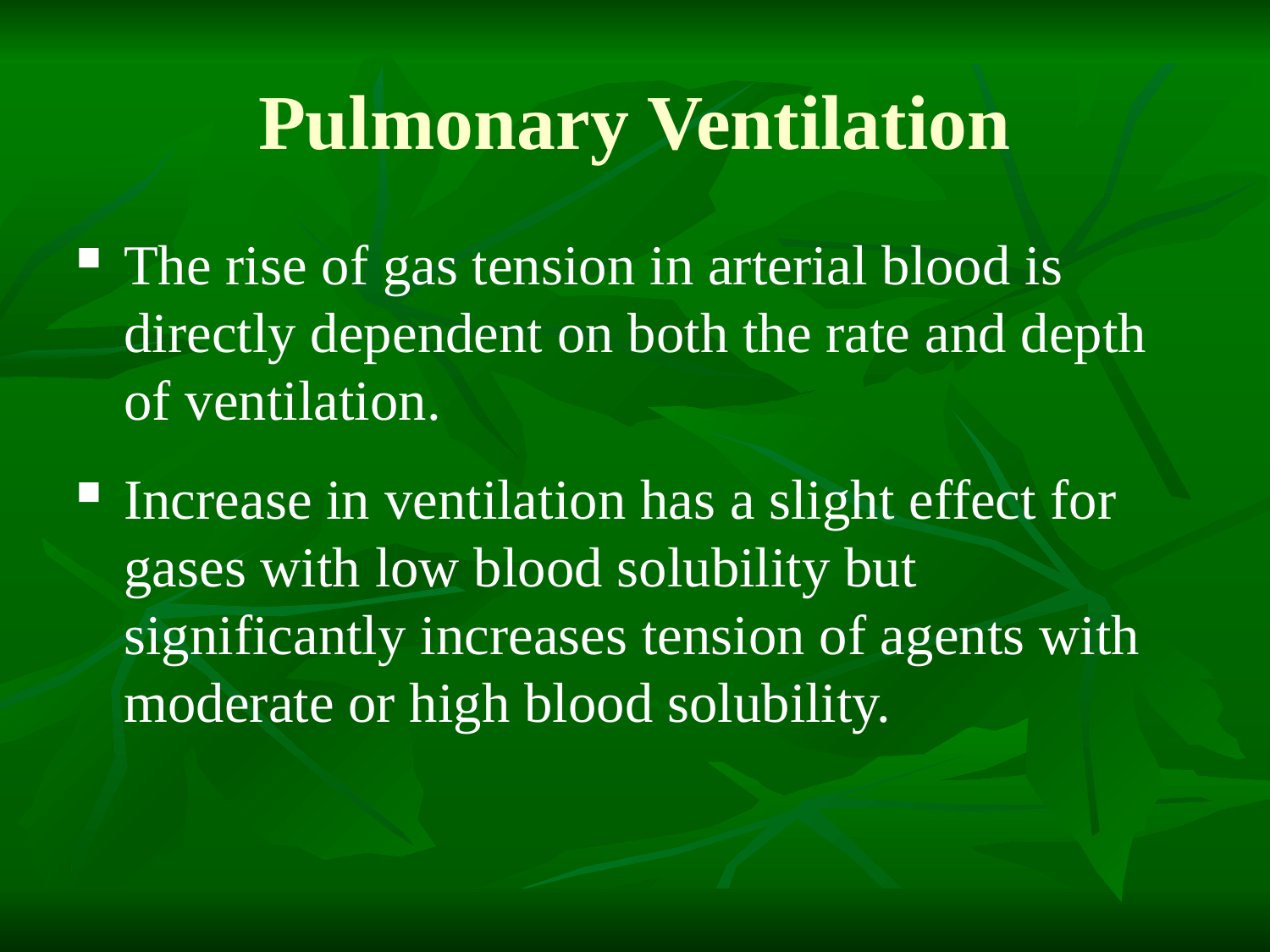

# Pulmonary Ventilation
The rise of gas tension in arterial blood is directly dependent on both the rate and depth of ventilation.
Increase in ventilation has a slight effect for gases with low blood solubility but significantly increases tension of agents with moderate or high blood solubility.